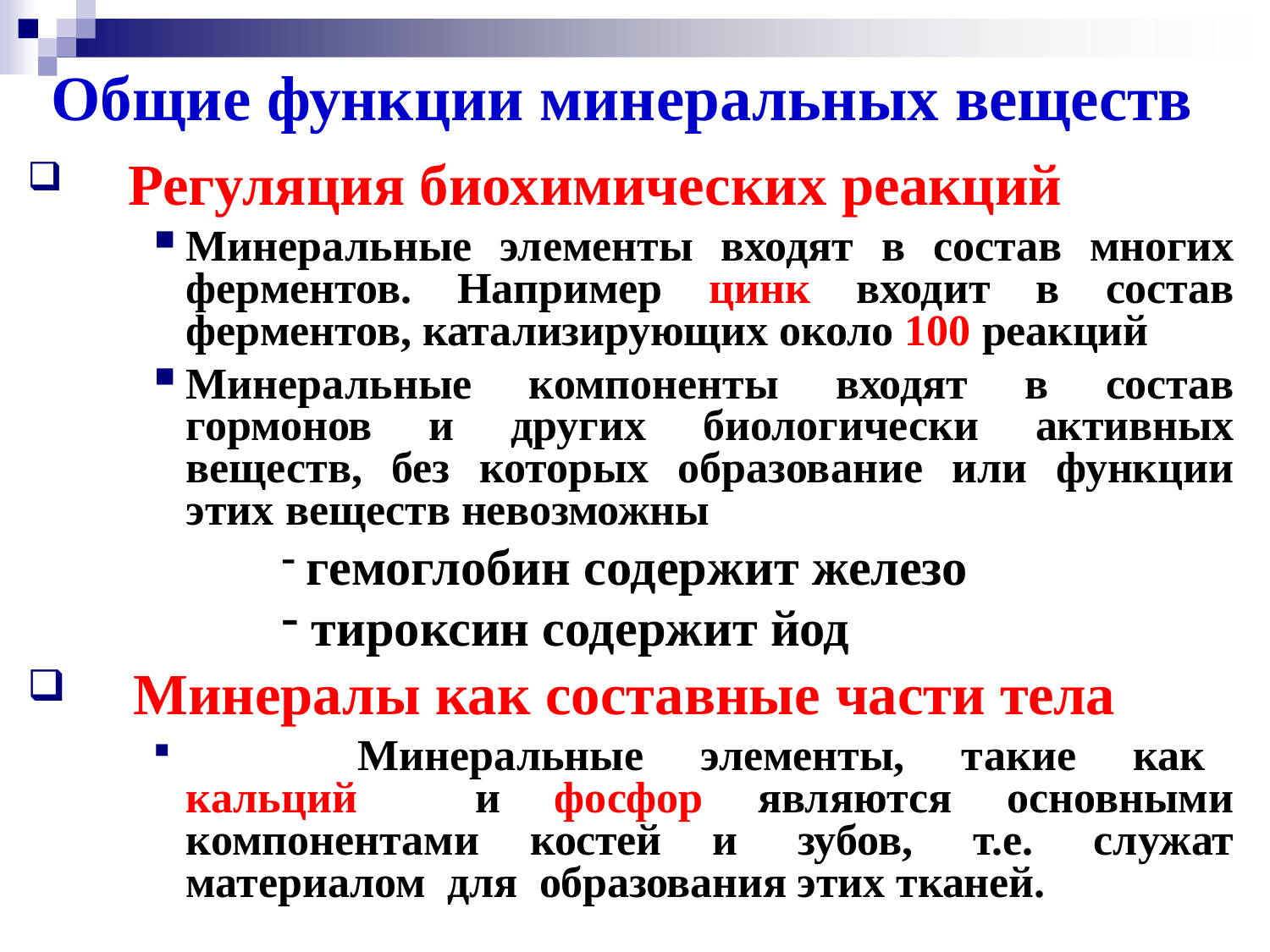

# Общие функции минеральных веществ
Регуляция биохимических реакций
Минеральные  элементы  входят  в  состав  многих ферментов.  Например  цинк  входит  в  состав ферментов, катализирующих около 100 реакций
Минеральные   компоненты   входят   в   состав гормонов   и   других   биологически   активных веществ,  без  которых  образование  или  функции этих веществ невозможны
гемоглобин содержит железо
тироксин содержит йод
Минералы как составные части тела
	Минеральные  элементы,  такие  как  кальций  и фосфор являются основными компонентами костей и зубов, т.е. служат материалом для образования этих тканей.